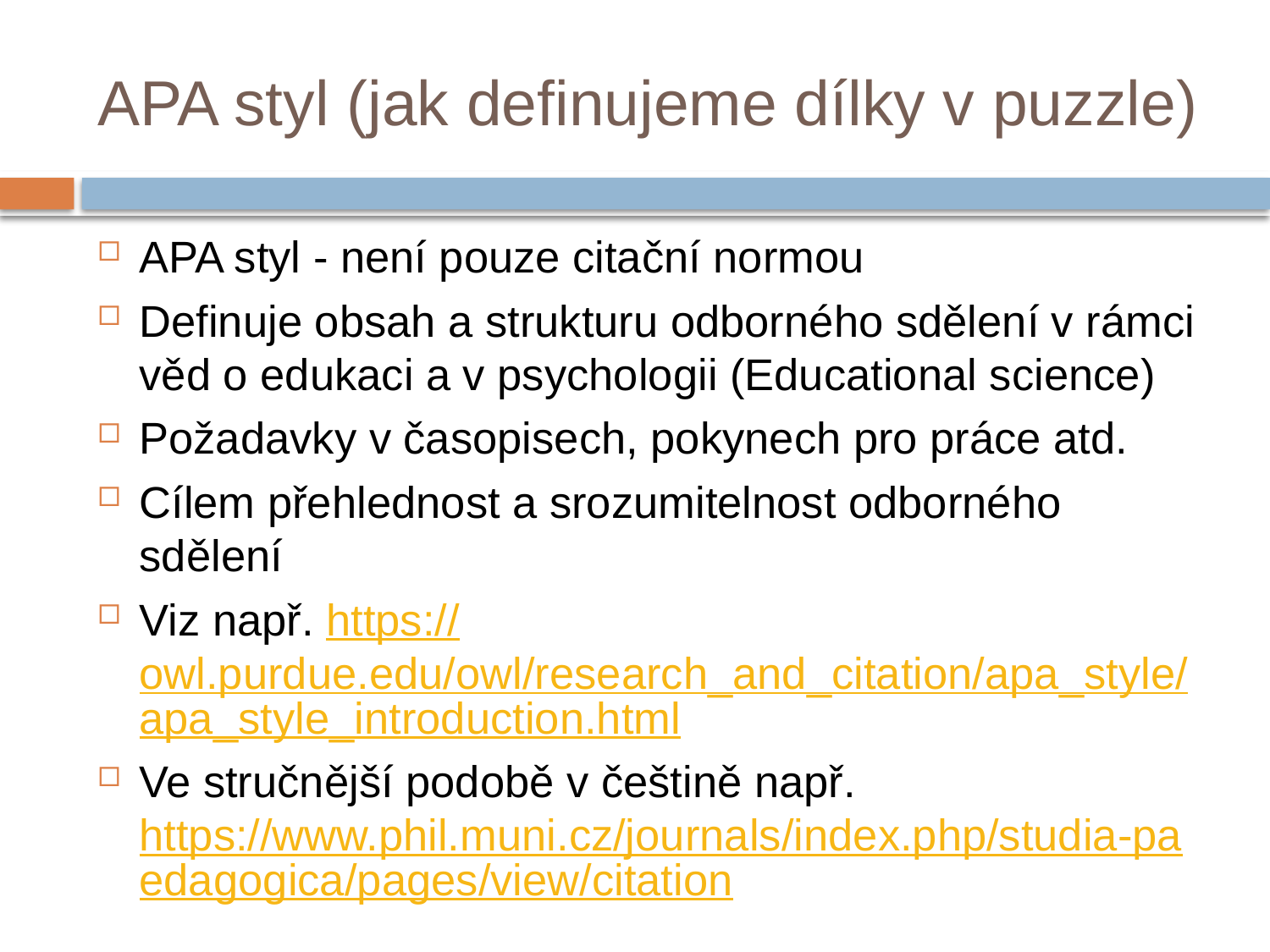

# APA styl (jak definujeme dílky v puzzle)
APA styl - není pouze citační normou
Definuje obsah a strukturu odborného sdělení v rámci věd o edukaci a v psychologii (Educational science)
Požadavky v časopisech, pokynech pro práce atd.
Cílem přehlednost a srozumitelnost odborného sdělení
Viz např. https://owl.purdue.edu/owl/research_and_citation/apa_style/apa_style_introduction.html
Ve stručnější podobě v češtině např. https://www.phil.muni.cz/journals/index.php/studia-paedagogica/pages/view/citation